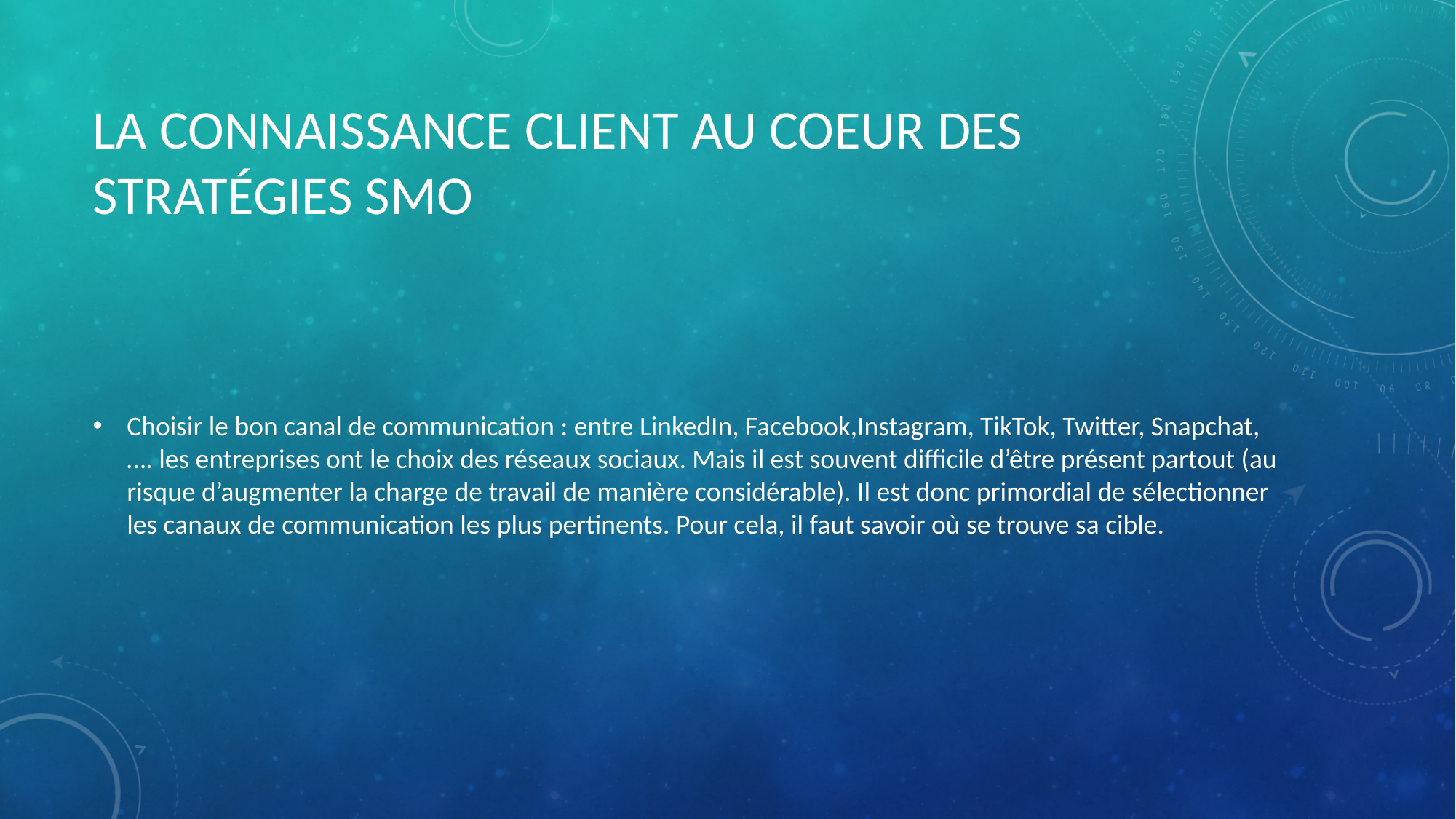

# La connaissance client au coeur des stratégies SMO
Choisir le bon canal de communication : entre LinkedIn, Facebook,Instagram, TikTok, Twitter, Snapchat, …. les entreprises ont le choix des réseaux sociaux. Mais il est souvent difficile d’être présent partout (au risque d’augmenter la charge de travail de manière considérable). Il est donc primordial de sélectionner les canaux de communication les plus pertinents. Pour cela, il faut savoir où se trouve sa cible.